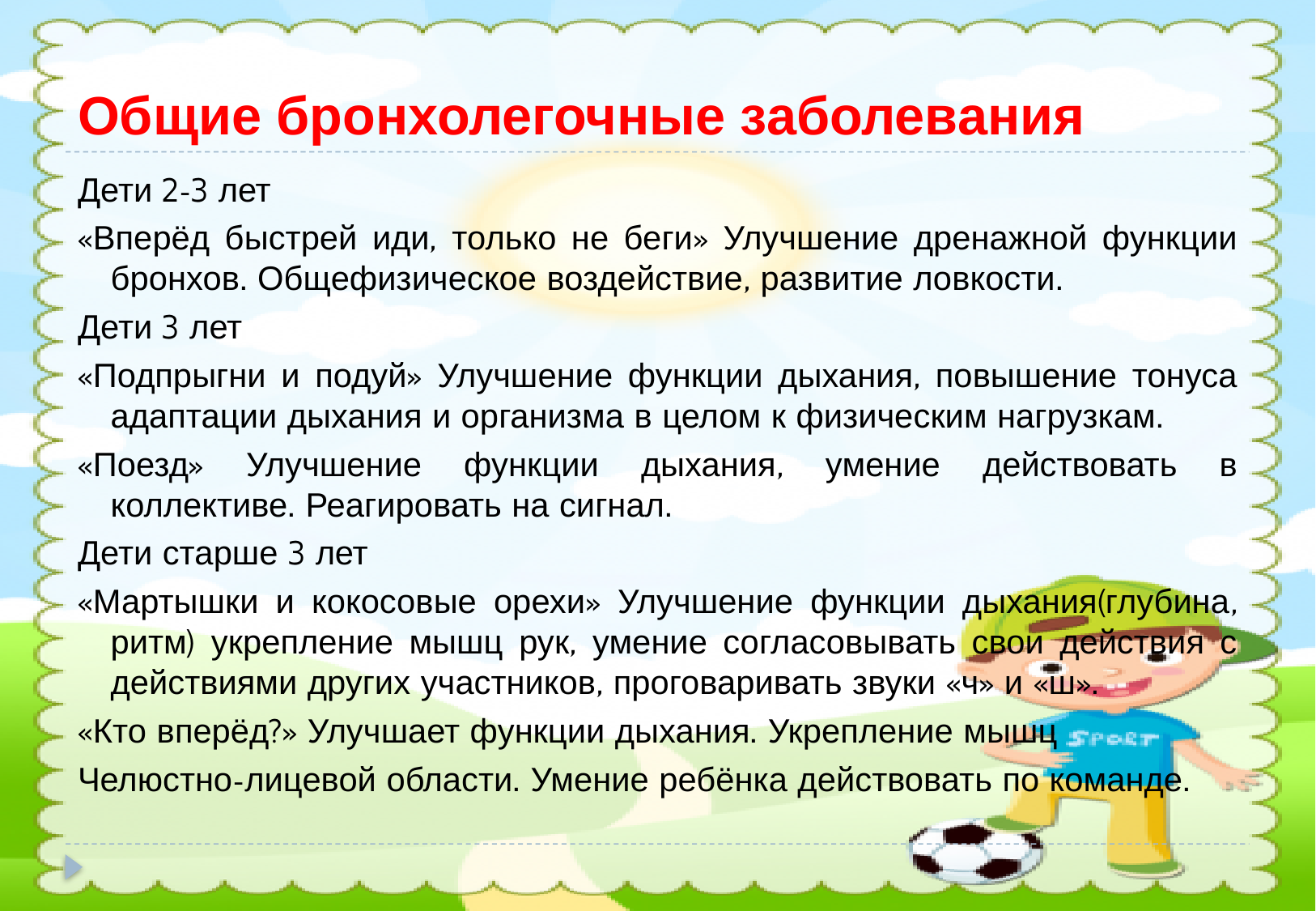

# Общие бронхолегочные заболевания
Дети 2-3 лет
«Вперёд быстрей иди, только не беги» Улучшение дренажной функции бронхов. Общефизическое воздействие, развитие ловкости.
Дети 3 лет
«Подпрыгни и подуй» Улучшение функции дыхания, повышение тонуса адаптации дыхания и организма в целом к физическим нагрузкам.
«Поезд» Улучшение функции дыхания, умение действовать в коллективе. Реагировать на сигнал.
Дети старше 3 лет
«Мартышки и кокосовые орехи» Улучшение функции дыхания(глубина, ритм) укрепление мышц рук, умение согласовывать свои действия с действиями других участников, проговаривать звуки «ч» и «ш».
«Кто вперёд?» Улучшает функции дыхания. Укрепление мышц
Челюстно-лицевой области. Умение ребёнка действовать по команде.